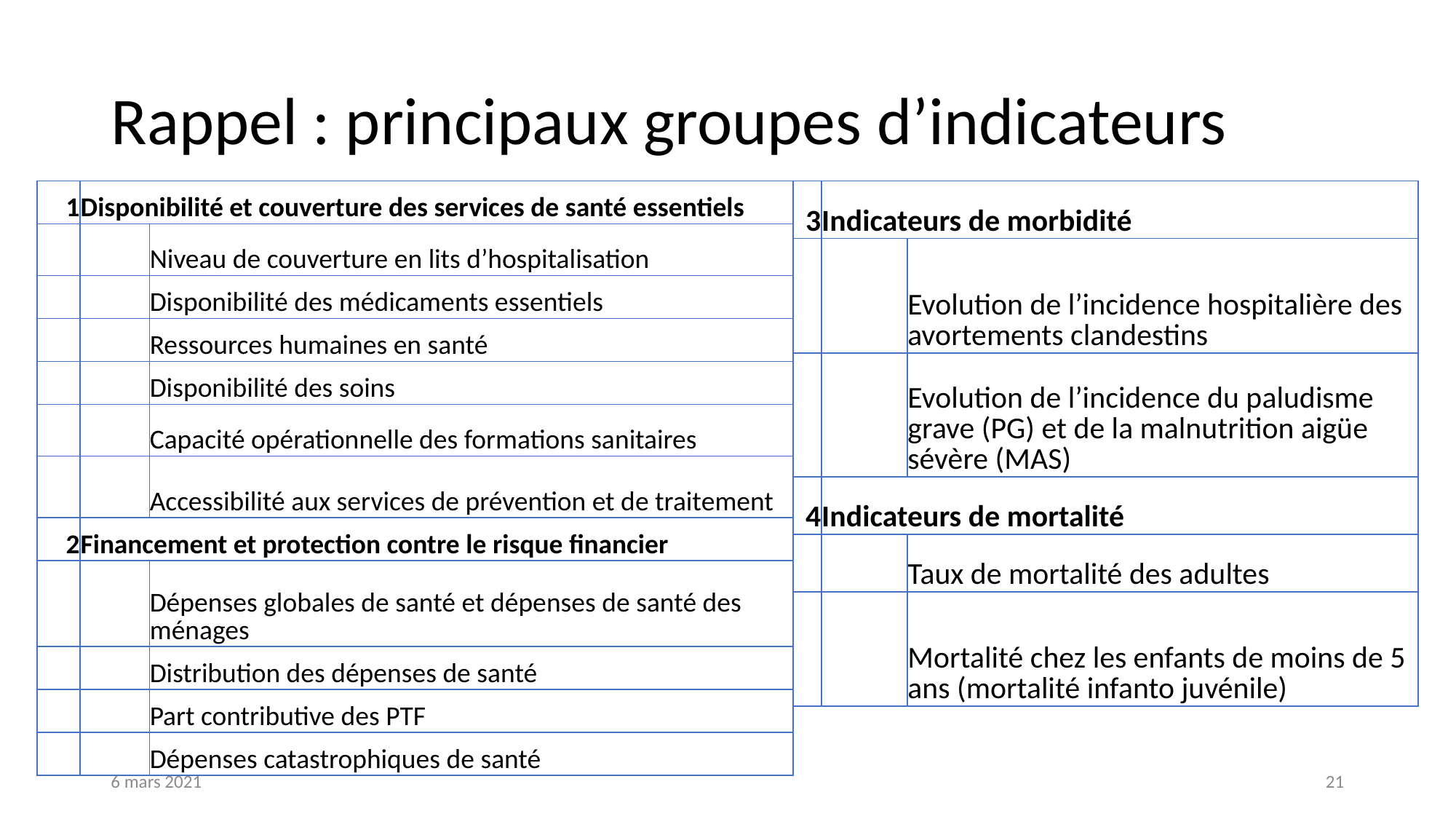

# Rappel : principaux groupes d’indicateurs
| 1 | Disponibilité et couverture des services de santé essentiels |  |
| --- | --- | --- |
|  |  | Niveau de couverture en lits d’hospitalisation |
|  |  | Disponibilité des médicaments essentiels |
|  |  | Ressources humaines en santé |
|  |  | Disponibilité des soins |
|  |  | Capacité opérationnelle des formations sanitaires |
|  |  | Accessibilité aux services de prévention et de traitement |
| 2 | Financement et protection contre le risque financier |  |
|  |  | Dépenses globales de santé et dépenses de santé des ménages |
|  |  | Distribution des dépenses de santé |
|  |  | Part contributive des PTF |
|  |  | Dépenses catastrophiques de santé |
| 3 | Indicateurs de morbidité |  |
| --- | --- | --- |
|  |  | Evolution de l’incidence hospitalière des avortements clandestins |
|  |  | Evolution de l’incidence du paludisme grave (PG) et de la malnutrition aigüe sévère (MAS) |
| 4 | Indicateurs de mortalité |  |
|  |  | Taux de mortalité des adultes |
|  |  | Mortalité chez les enfants de moins de 5 ans (mortalité infanto juvénile) |
6 mars 2021
21